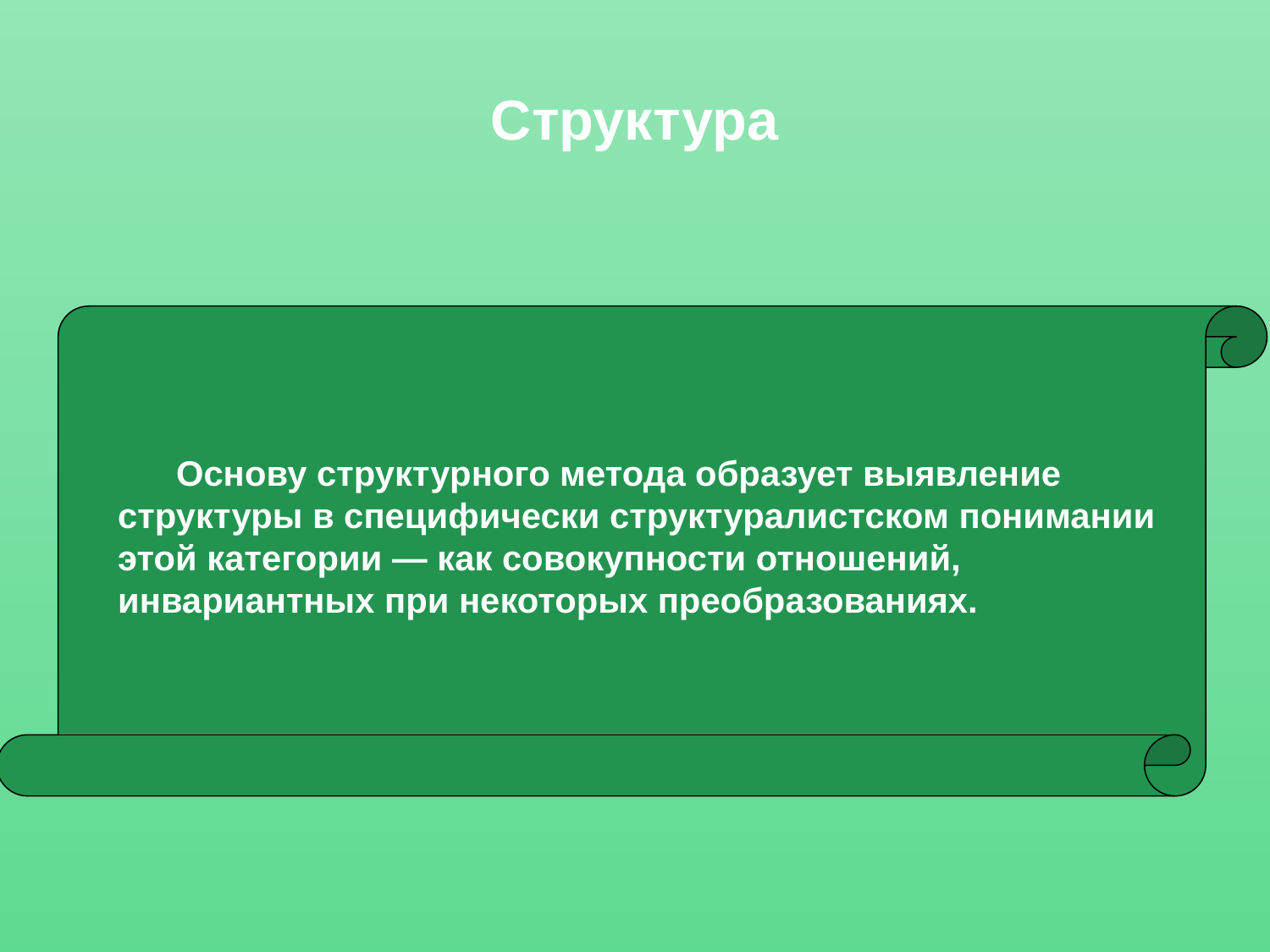

# Структура
       Основу структурного метода образует выявление
 структуры в специфически структуралистском понимании
 этой категории — как совокупности отношений,
 инвариантных при некоторых преобразованиях.